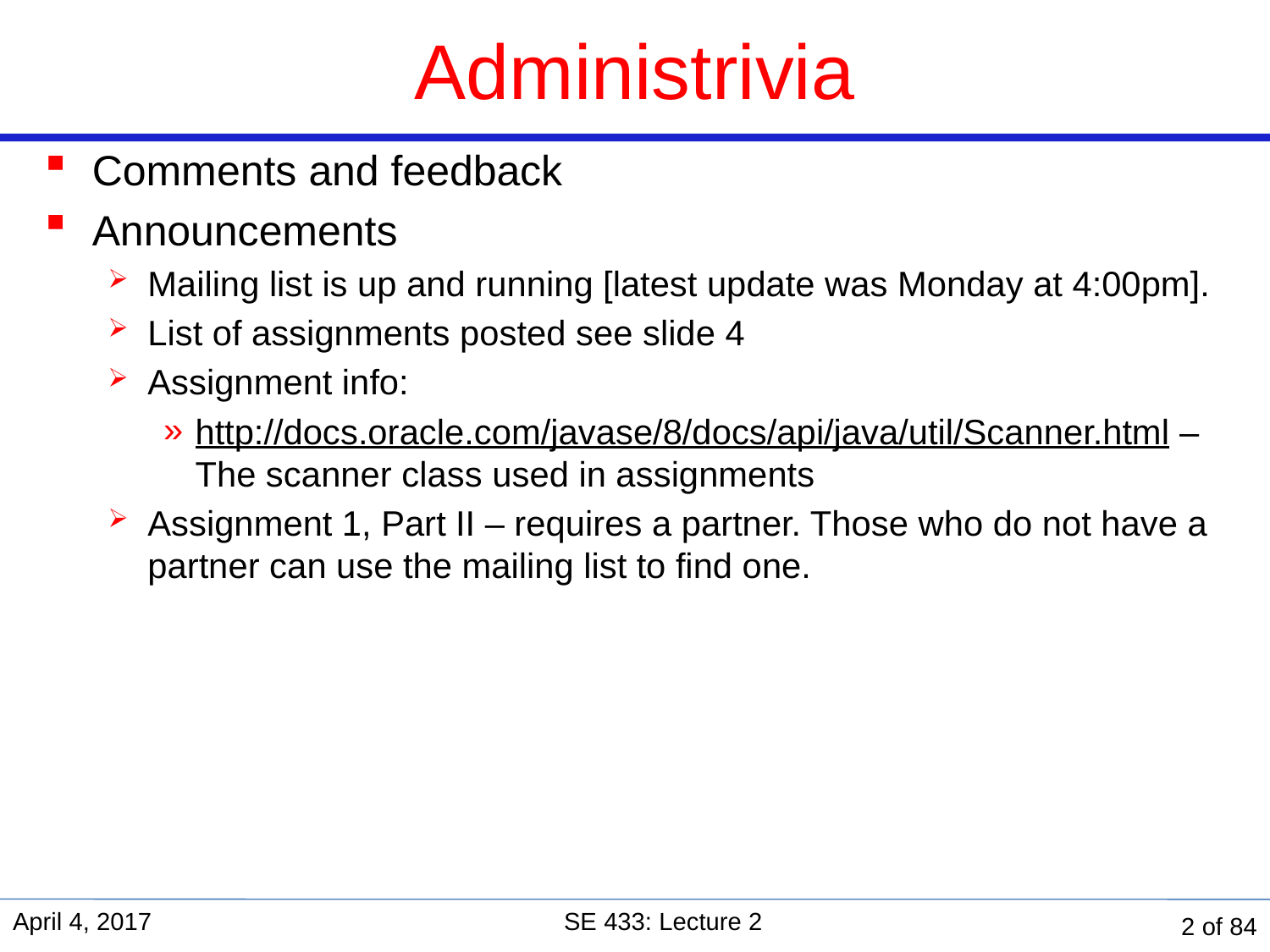

# Administrivia
Comments and feedback
Announcements
Mailing list is up and running [latest update was Monday at 4:00pm].
List of assignments posted see slide 4
Assignment info:
http://docs.oracle.com/javase/8/docs/api/java/util/Scanner.html – The scanner class used in assignments
Assignment 1, Part II – requires a partner. Those who do not have a partner can use the mailing list to find one.

April 4, 2017
SE 433: Lecture 2
2 of 84